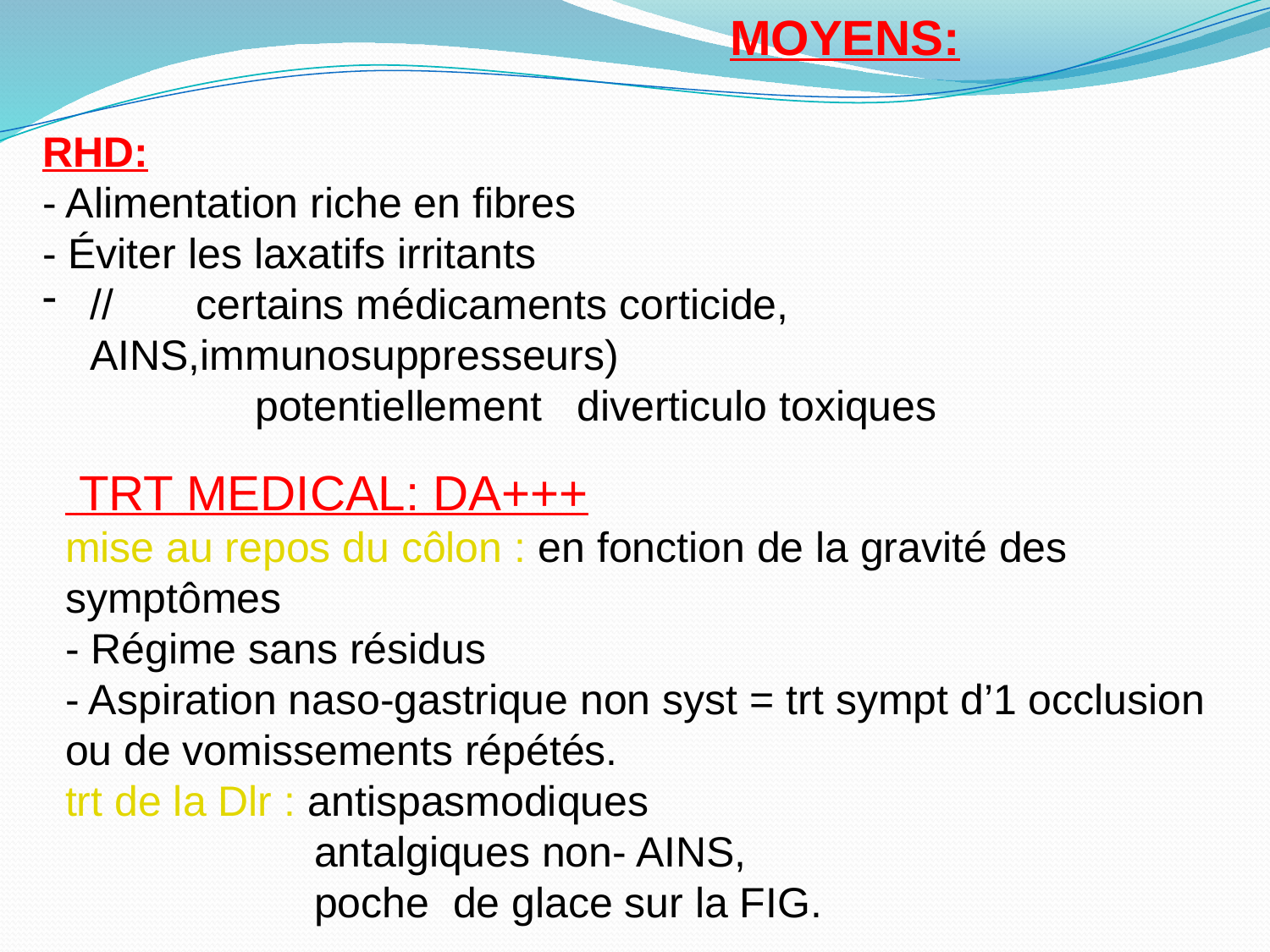

MOYENS:

RHD:
- Alimentation riche en fibres
- Éviter les laxatifs irritants
//       certains médicaments corticide, AINS,immunosuppresseurs)                                                                    potentiellement   diverticulo toxiques

 TRT MEDICAL: DA+++
mise au repos du côlon : en fonction de la gravité des symptômes
- Régime sans résidus
- Aspiration naso-gastrique non syst = trt sympt d’1 occlusion ou de vomissements répétés.
trt de la Dlr : antispasmodiques
                     antalgiques non- AINS,
                     poche  de glace sur la FIG.